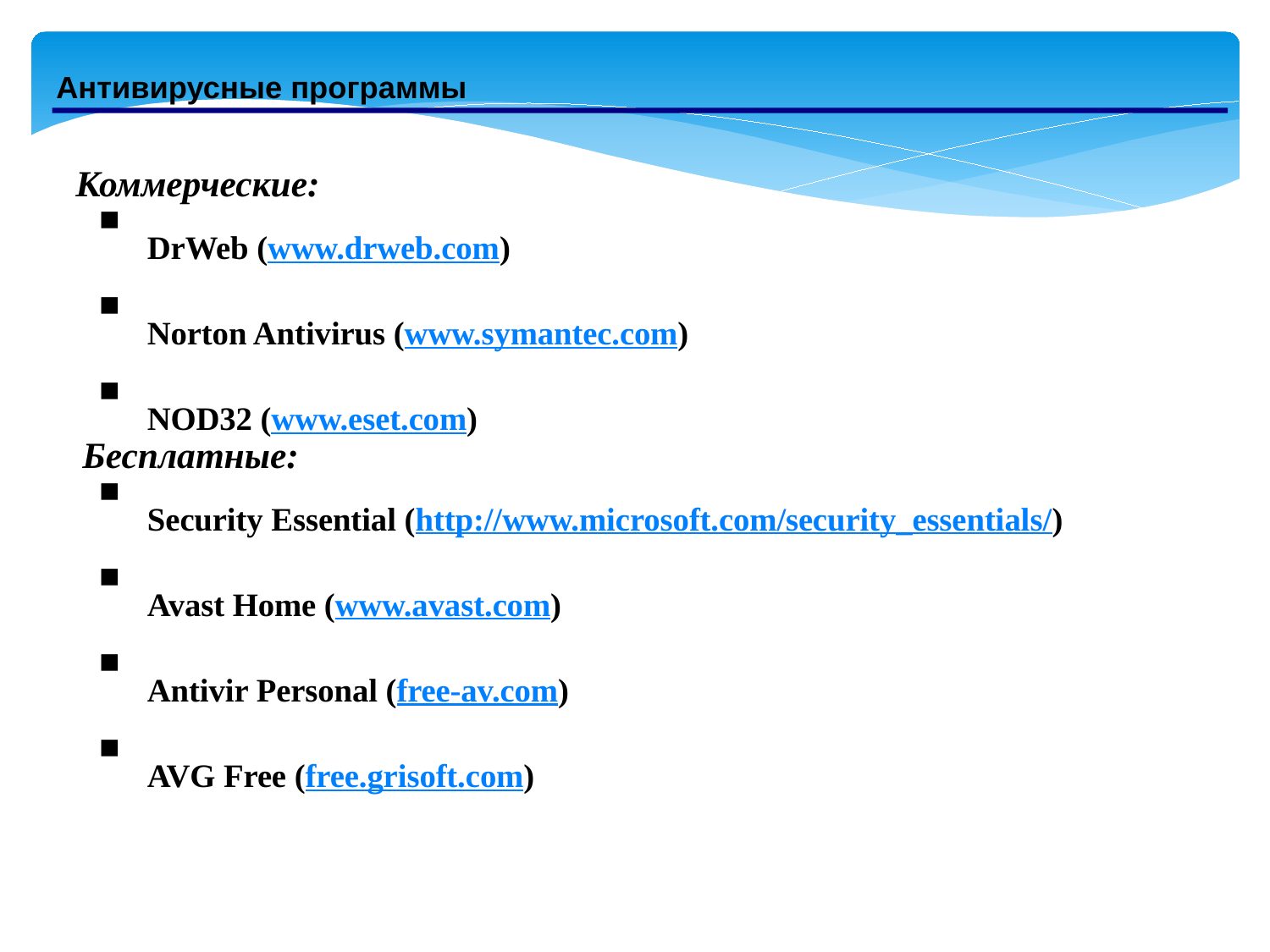

Антивирусные программы

Коммерческие:
DrWeb (www.drweb.com)
Norton Antivirus (www.symantec.com)
NOD32 (www.eset.com)
Бесплатные:
Security Essential (http://www.microsoft.com/security_essentials/)
Avast Home (www.avast.com)
Antivir Personal (free-av.com)
AVG Free (free.grisoft.com)